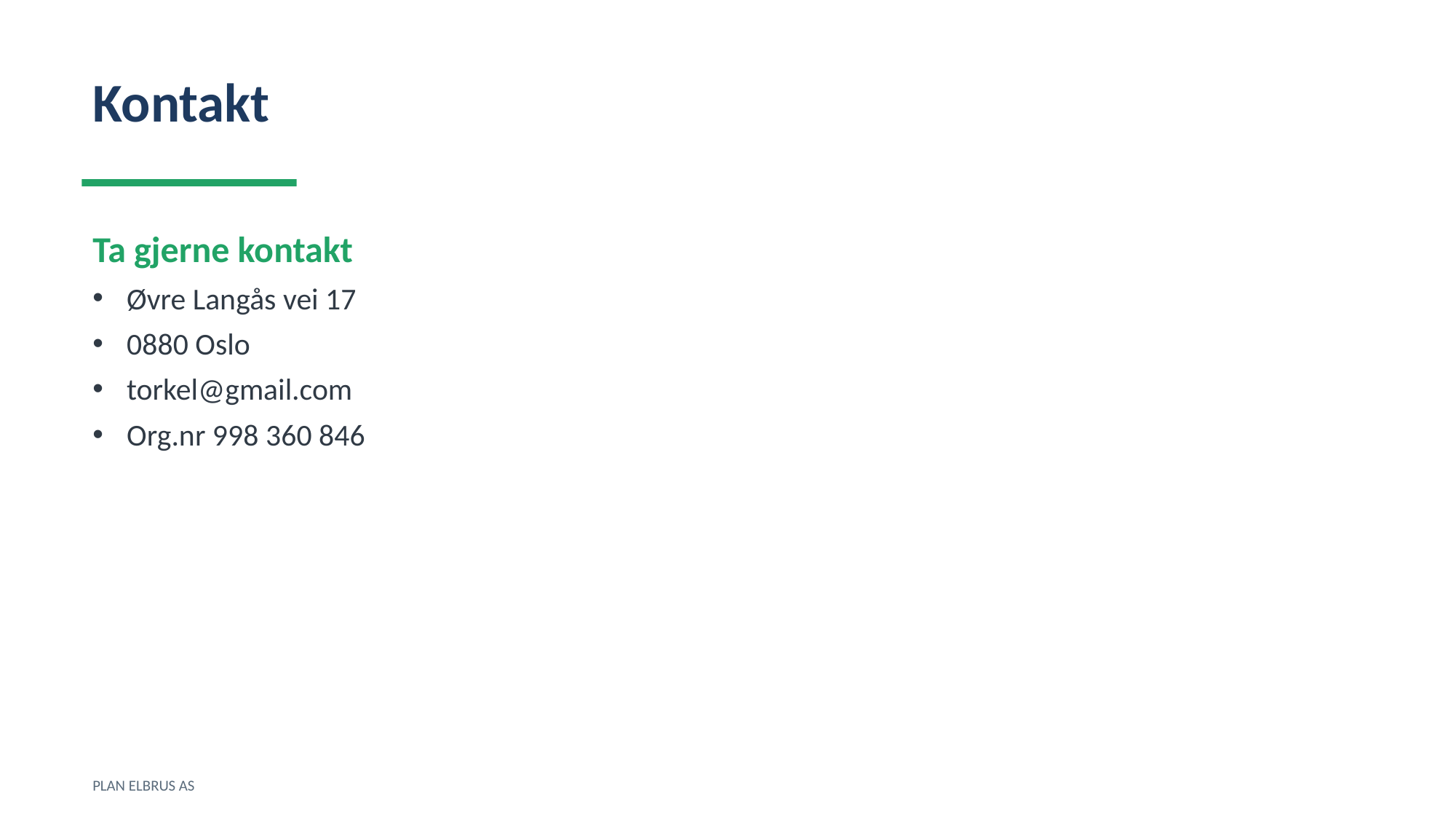

Kontakt

Ta gjerne kontakt
Øvre Langås vei 17
0880 Oslo
torkel@gmail.com
Org.nr 998 360 846
PLAN ELBRUS AS